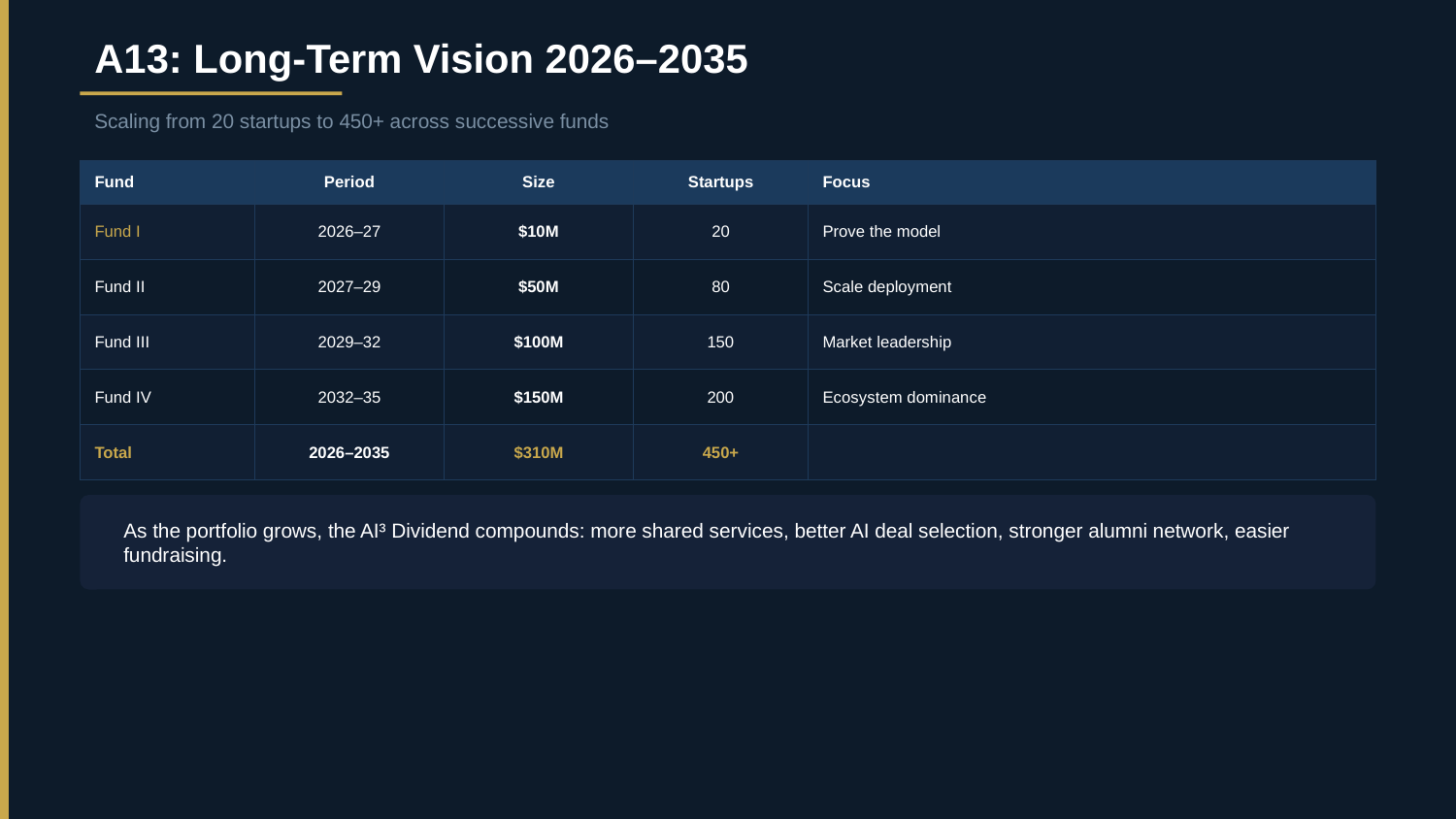

A13: Long-Term Vision 2026–2035

Scaling from 20 startups to 450+ across successive funds
| Fund | Period | Size | Startups | Focus |
| --- | --- | --- | --- | --- |
| Fund I | 2026–27 | $10M | 20 | Prove the model |
| Fund II | 2027–29 | $50M | 80 | Scale deployment |
| Fund III | 2029–32 | $100M | 150 | Market leadership |
| Fund IV | 2032–35 | $150M | 200 | Ecosystem dominance |
| Total | 2026–2035 | $310M | 450+ |  |

As the portfolio grows, the AI³ Dividend compounds: more shared services, better AI deal selection, stronger alumni network, easier fundraising.